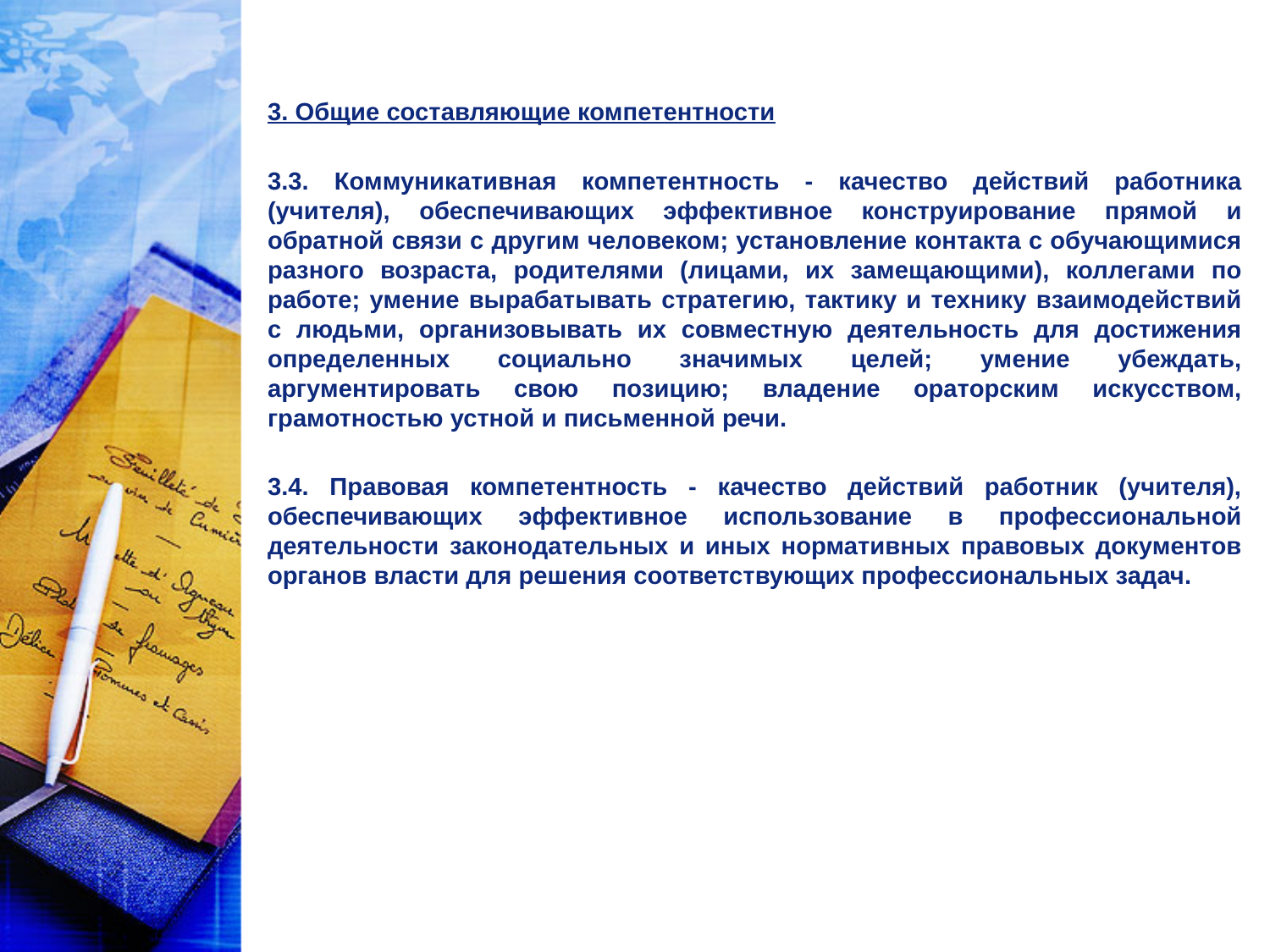

3. Общие составляющие компетентности

3.3. Коммуникативная компетентность - качество действий работника (учителя), обеспечивающих эффективное конструирование прямой и обратной связи с другим человеком; установление контакта с обучающимися разного возраста, родителями (лицами, их замещающими), коллегами по работе; умение вырабатывать стратегию, тактику и технику взаимодействий с людьми, организовывать их совместную деятельность для достижения определенных социально значимых целей; умение убеждать, аргументировать свою позицию; владение ораторским искусством, грамотностью устной и письменной речи.

3.4. Правовая компетентность - качество действий работник (учителя), обеспечивающих эффективное использование в профессиональной деятельности законодательных и иных нормативных правовых документов органов власти для решения соответствующих профессиональных задач.